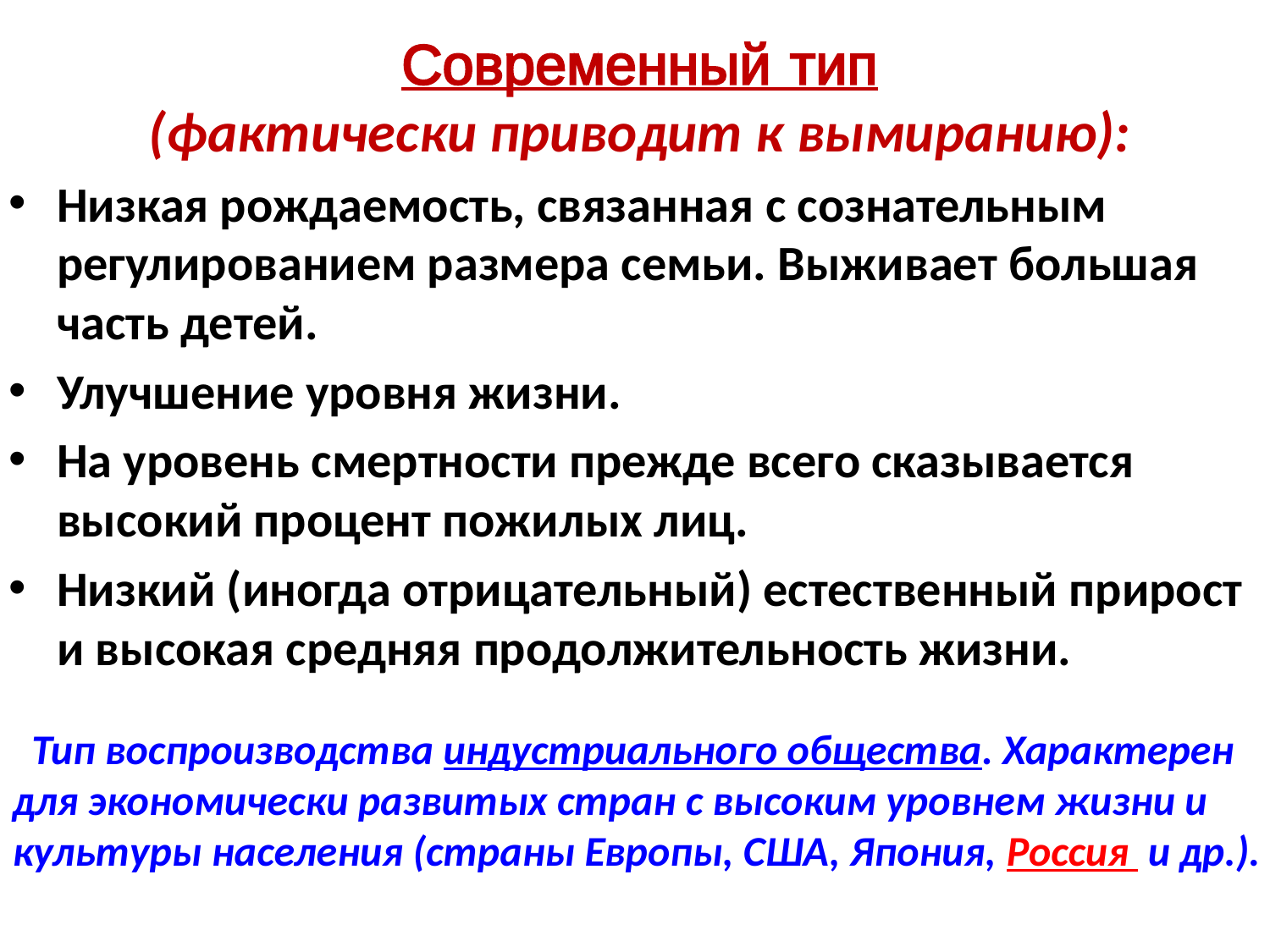

# Современный тип (фактически приводит к вымиранию):
Низкая рождаемость, связанная с сознательным регулированием размера семьи. Выживает большая часть детей.
Улучшение уровня жизни.
На уровень смертности прежде всего сказывается высокий процент пожилых лиц.
Низкий (иногда отрицательный) естественный прирост и высокая средняя продолжительность жизни.
  Тип воспроизводства индустриального общества. Характерен для экономически развитых стран с высоким уровнем жизни и культуры населения (страны Европы, США, Япония, Россия  и др.).